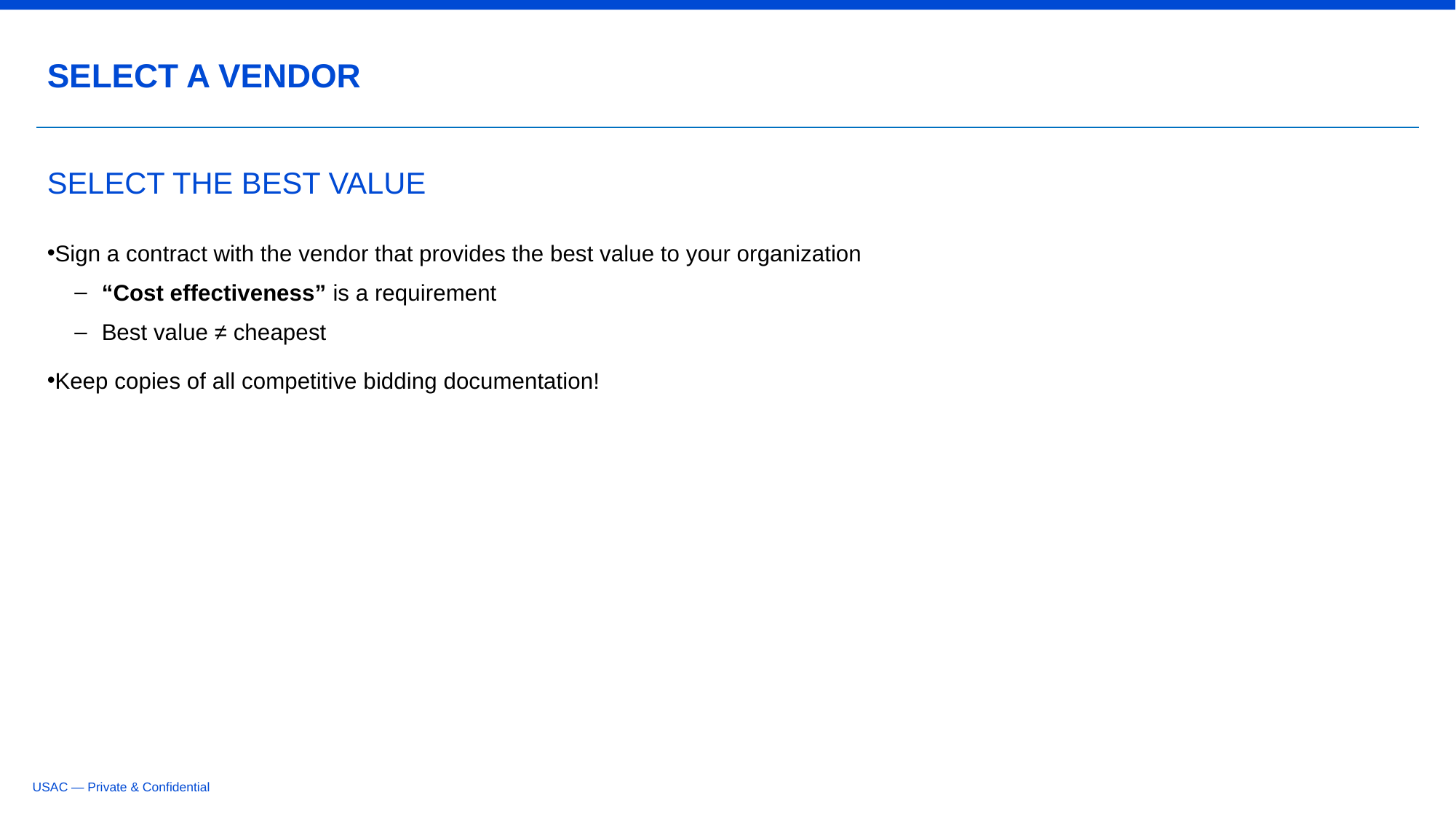

SELECT A VENDOR
# SELECT THE BEST VALUE
Sign a contract with the vendor that provides the best value to your organization
“Cost effectiveness” is a requirement
Best value ≠ cheapest
Keep copies of all competitive bidding documentation!